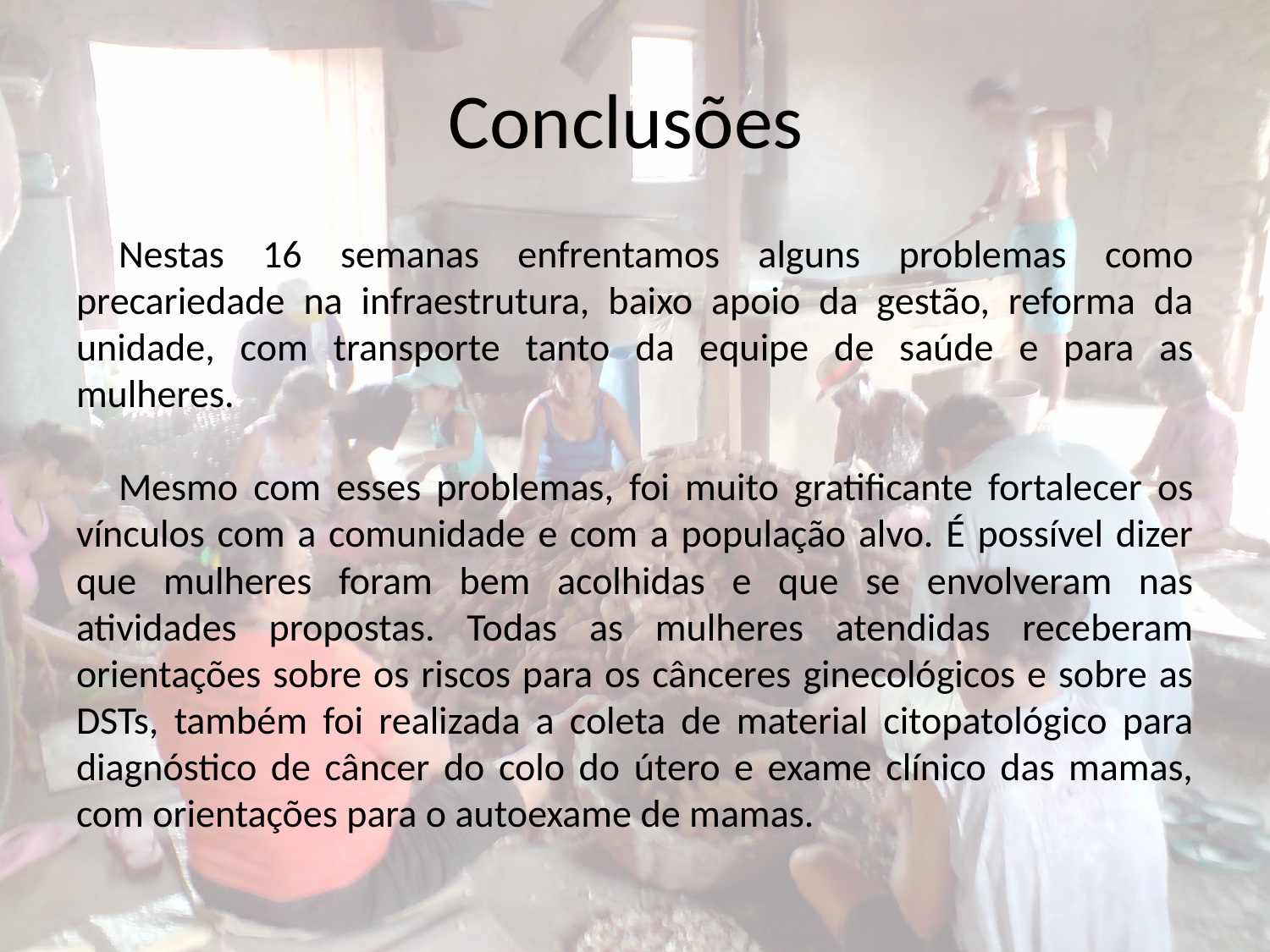

# Conclusões
Nestas 16 semanas enfrentamos alguns problemas como precariedade na infraestrutura, baixo apoio da gestão, reforma da unidade, com transporte tanto da equipe de saúde e para as mulheres.

Mesmo com esses problemas, foi muito gratificante fortalecer os vínculos com a comunidade e com a população alvo. É possível dizer que mulheres foram bem acolhidas e que se envolveram nas atividades propostas. Todas as mulheres atendidas receberam orientações sobre os riscos para os cânceres ginecológicos e sobre as DSTs, também foi realizada a coleta de material citopatológico para diagnóstico de câncer do colo do útero e exame clínico das mamas, com orientações para o autoexame de mamas.